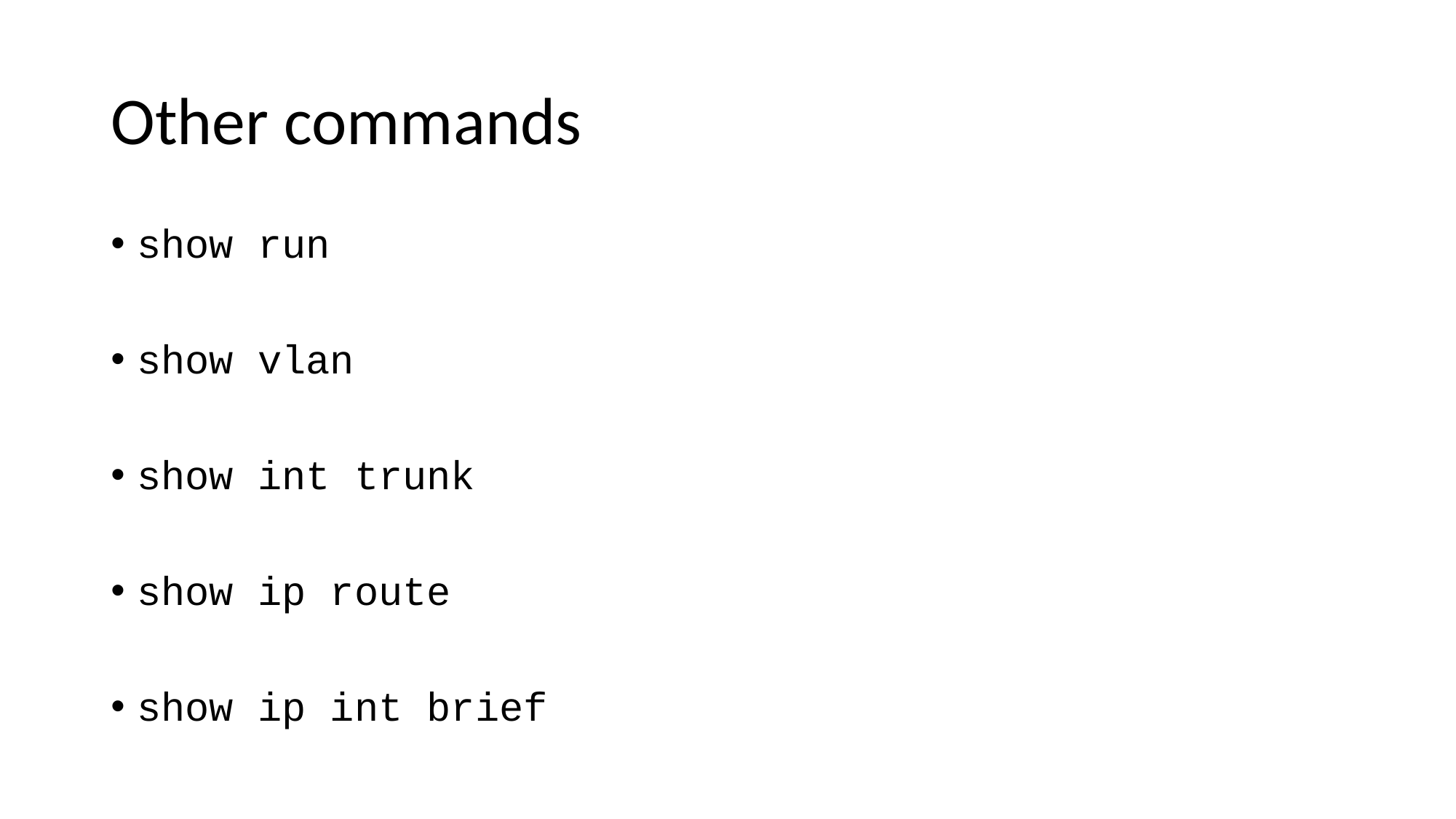

# Other commands
show run

show vlan

show int trunk

show ip route

show ip int brief